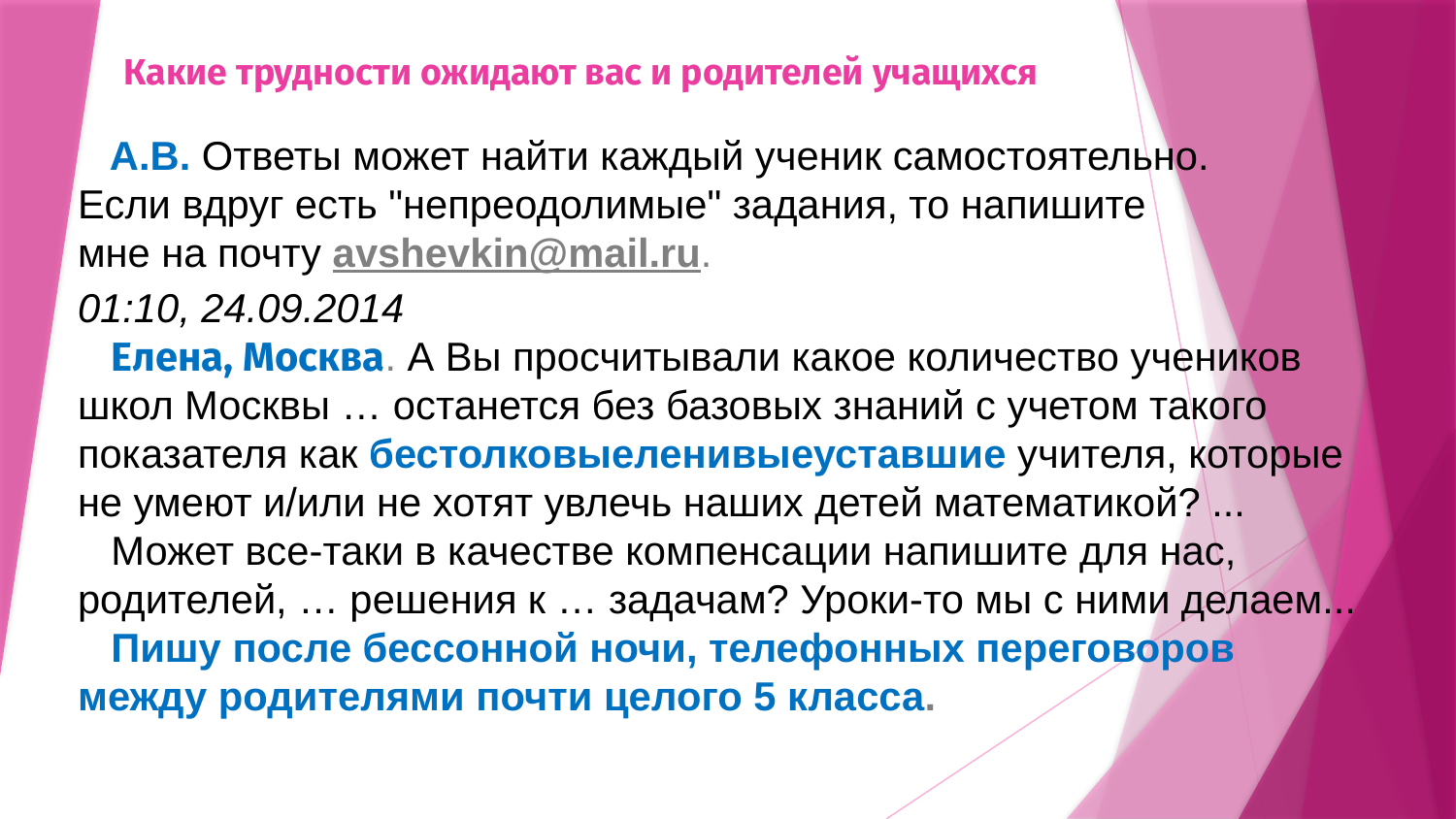

# Какие трудности ожидают вас и родителей учащихся
   А.В. Ответы может найти каждый ученик самостоятельно.
Если вдруг есть "непреодолимые" задания, то напишите
мне на почту avshevkin@mail.ru.
01:10, 24.09.2014
   Елена, Москва. А Вы просчитывали какое количество учеников школ Москвы … останется без базовых знаний с учетом такого показателя как бестолковыеленивыеуставшие учителя, которые не умеют и/или не хотят увлечь наших детей математикой? ...
   Может все-таки в качестве компенсации напишите для нас, родителей, … решения к … задачам? Уроки-то мы с ними делаем...
   Пишу после бессонной ночи, телефонных переговоров
между родителями почти целого 5 класса.